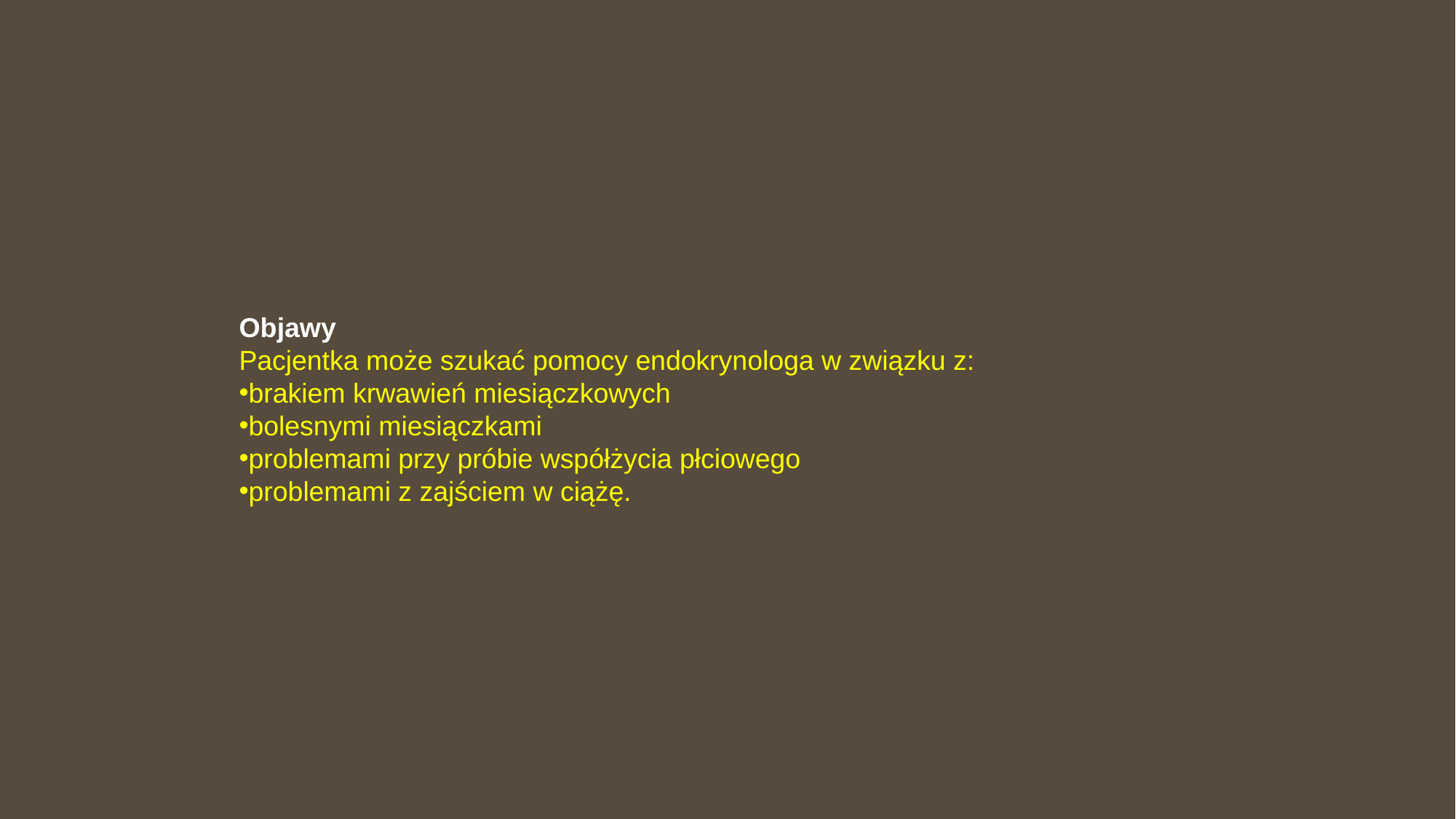

Objawy
Pacjentka może szukać pomocy endokrynologa w związku z:
brakiem krwawień miesiączkowych
bolesnymi miesiączkami
problemami przy próbie współżycia płciowego
problemami z zajściem w ciążę.